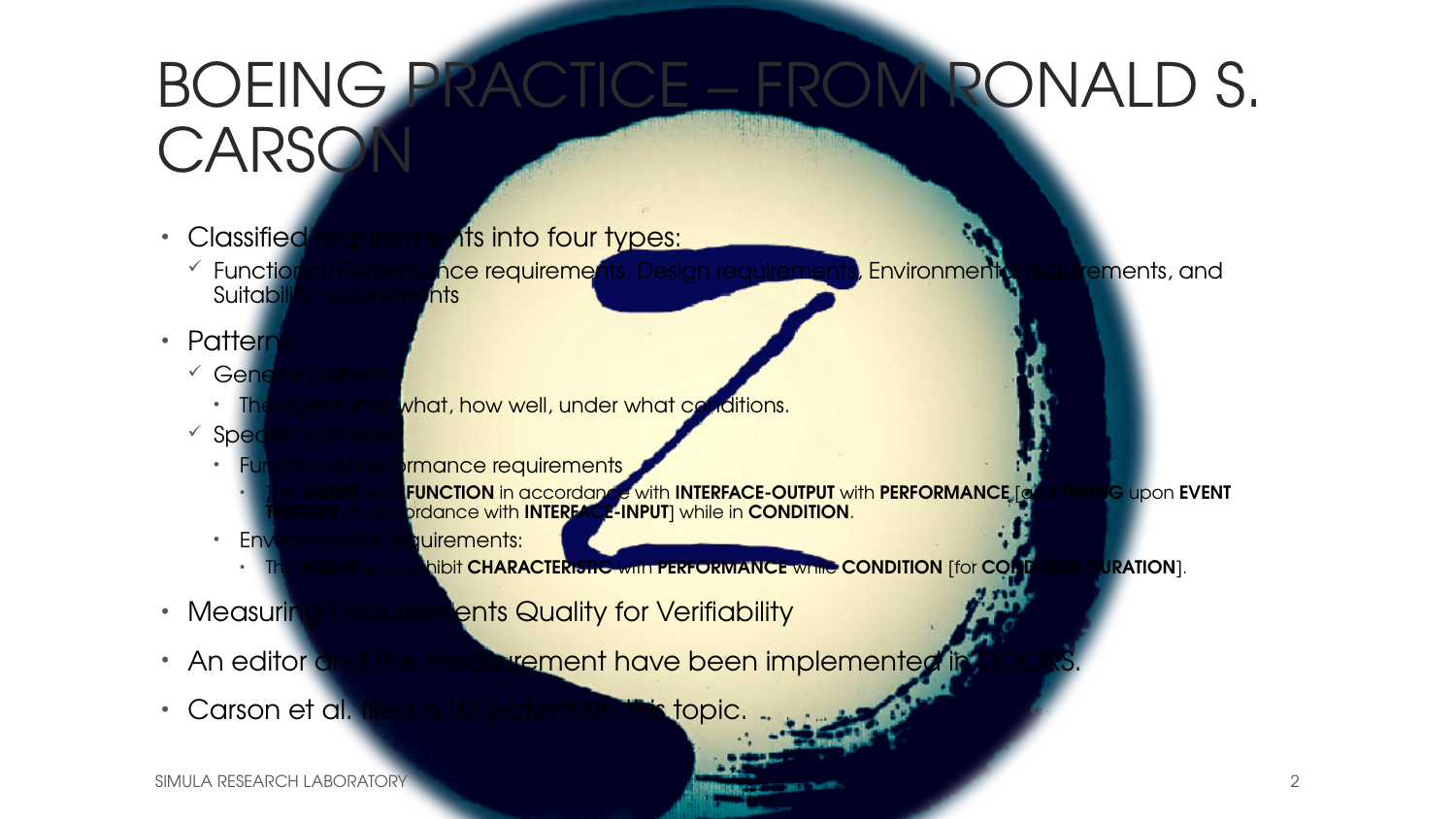

# Boeing practice – from Ronald S. Carson
Classified requirements into four types:
Functional/Performance requirements, Design requirements, Environmental requirements, and Suitability requirements
Patterns
General pattern:
The agent shall what, how well, under what conditions.
Specific patterns:
Functional/Performance requirements
The AGENT shall FUNCTION in accordance with INTERFACE-OUTPUT with PERFORMANCE [and TIMING upon EVENT TRIGGER  in accordance with INTERFACE-INPUT] while in CONDITION.
Environmental requirements:
The AGENT shall exhibit CHARACTERISTIC with PERFORMANCE while CONDITION [for CONDITION DURATION].
Measuring Requirements Quality for Verifiability
An editor and the measurement have been implemented in DOORS.
Carson et al. filed a US patent on this topic.
Simula Research Laboratory
2